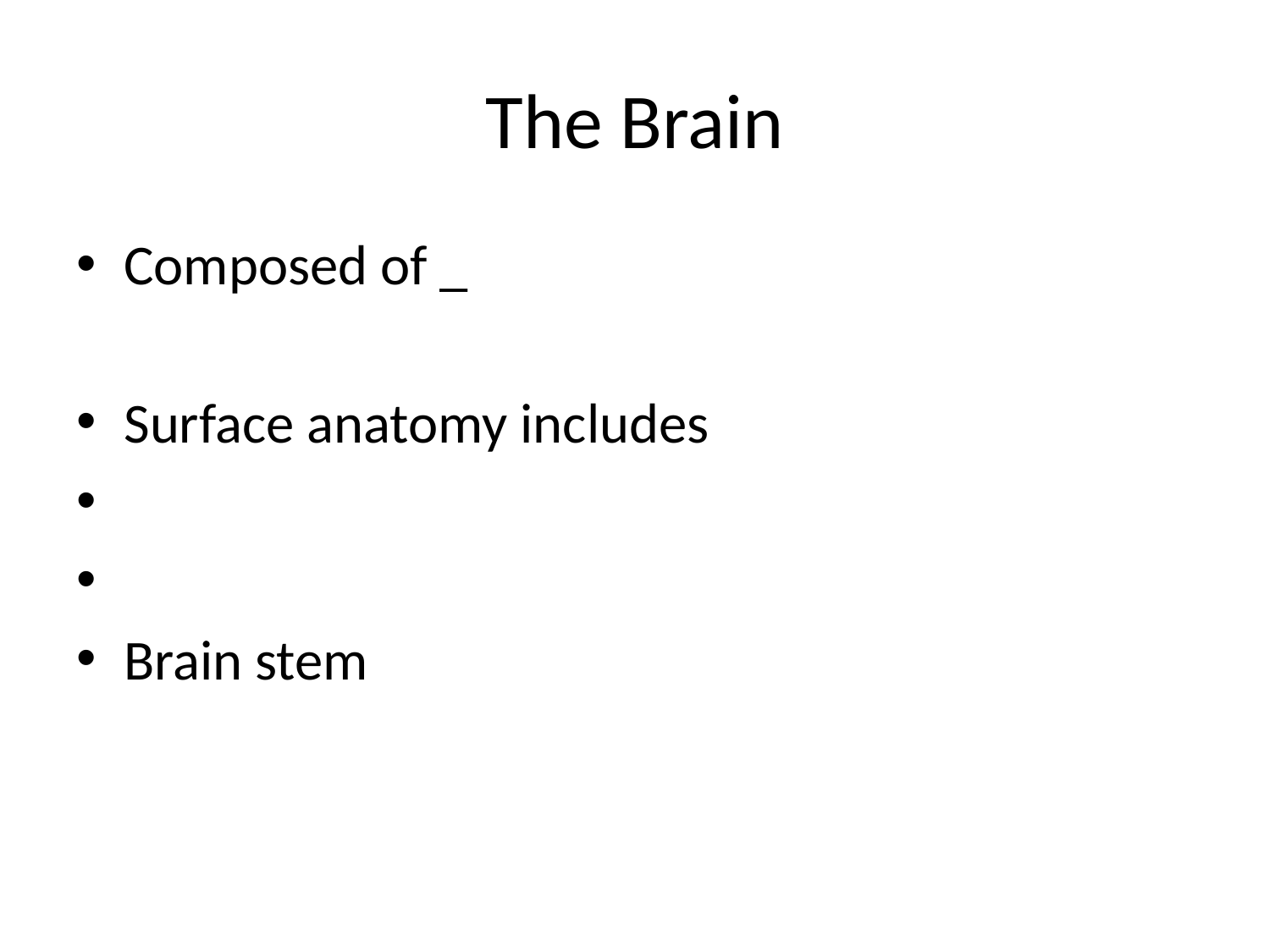

# The Brain
Composed of _

Surface anatomy includes

Brain stem